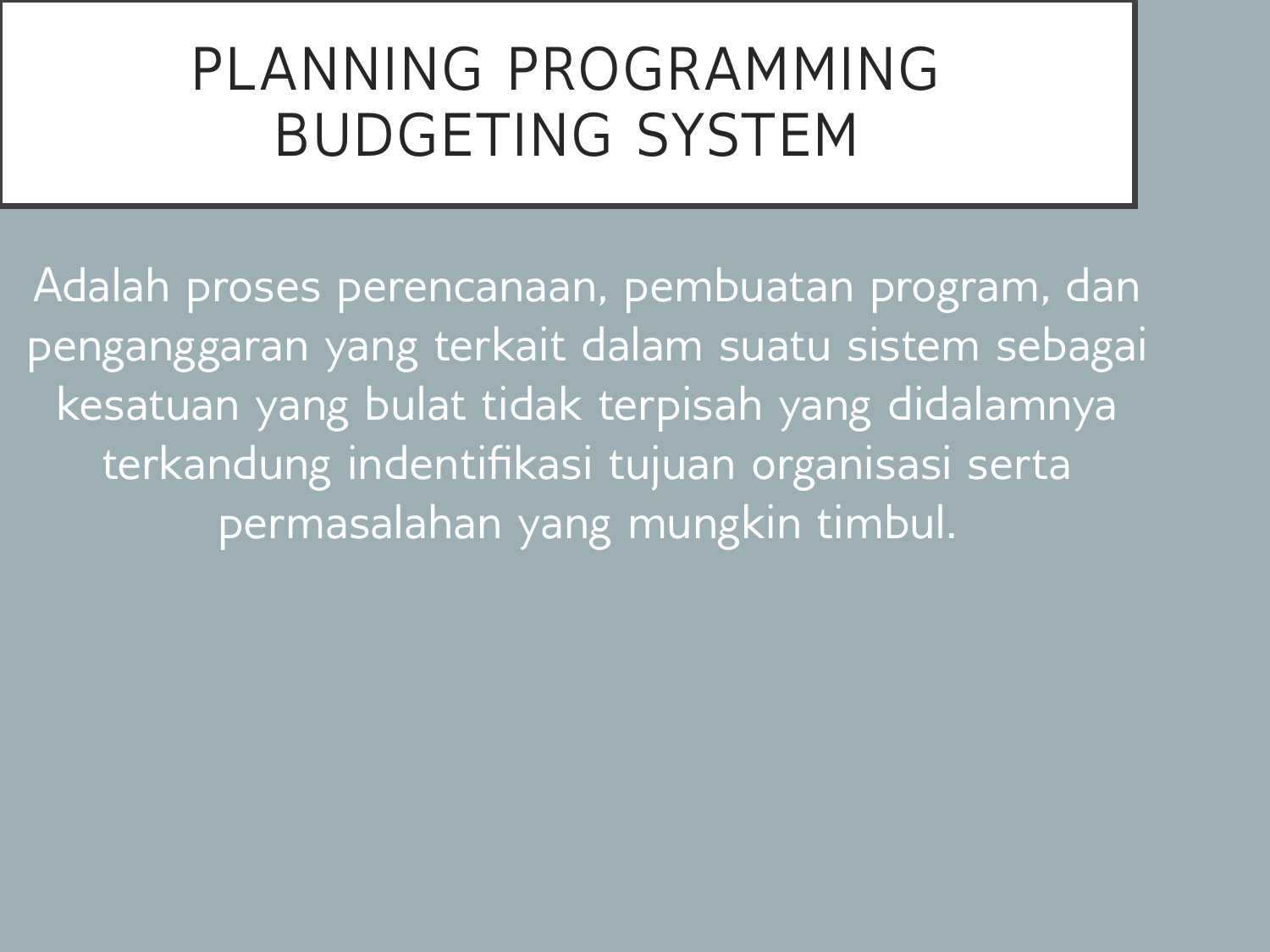

# Planning Programming Budgeting System
Adalah proses perencanaan, pembuatan program, dan penganggaran yang terkait dalam suatu sistem sebagai kesatuan yang bulat tidak terpisah yang didalamnya terkandung indentifikasi tujuan organisasi serta permasalahan yang mungkin timbul.